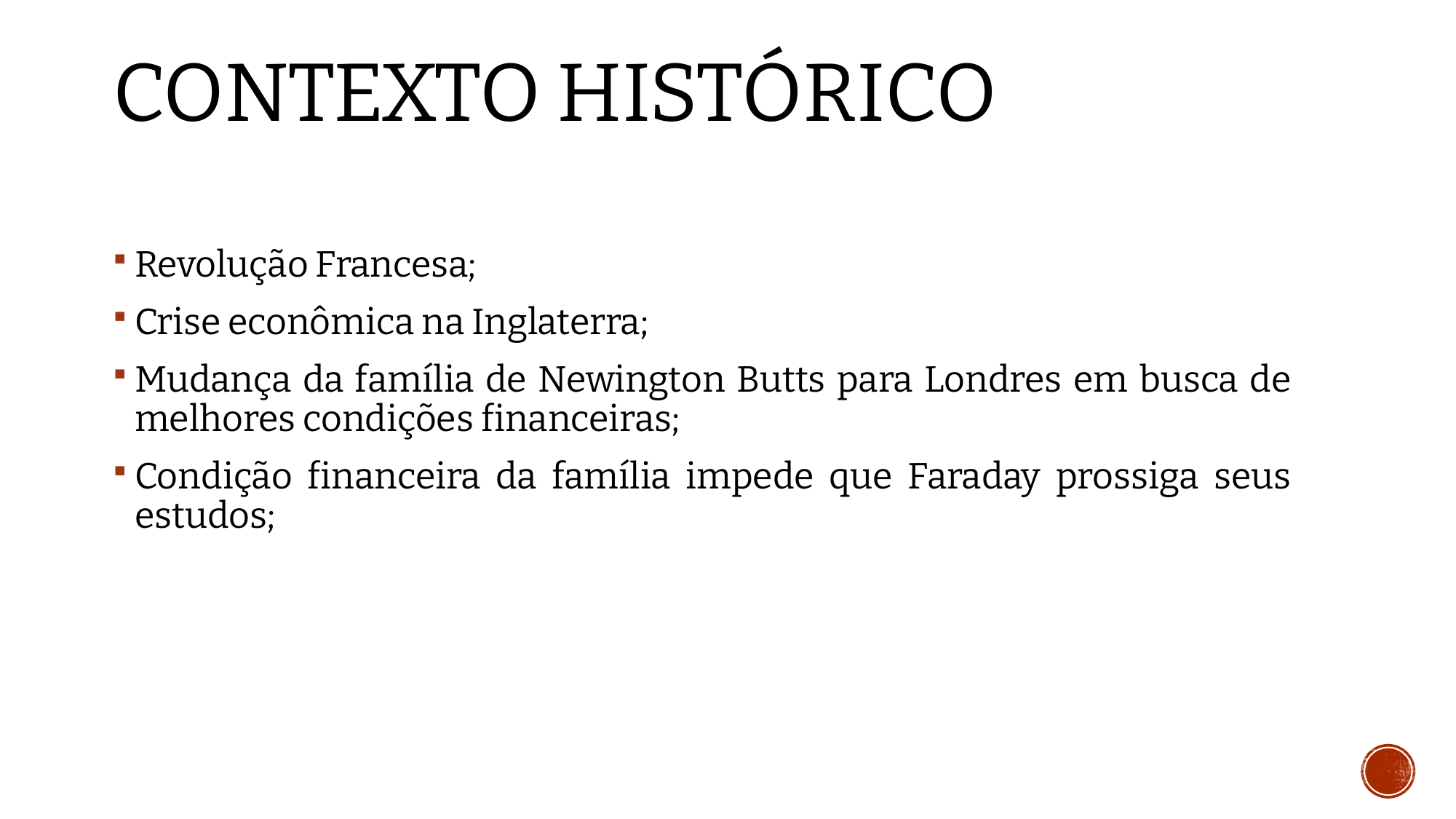

# Contexto histórico
Revolução Francesa;
Crise econômica na Inglaterra;
Mudança da família de Newington Butts para Londres em busca de melhores condições financeiras;
Condição financeira da família impede que Faraday prossiga seus estudos;